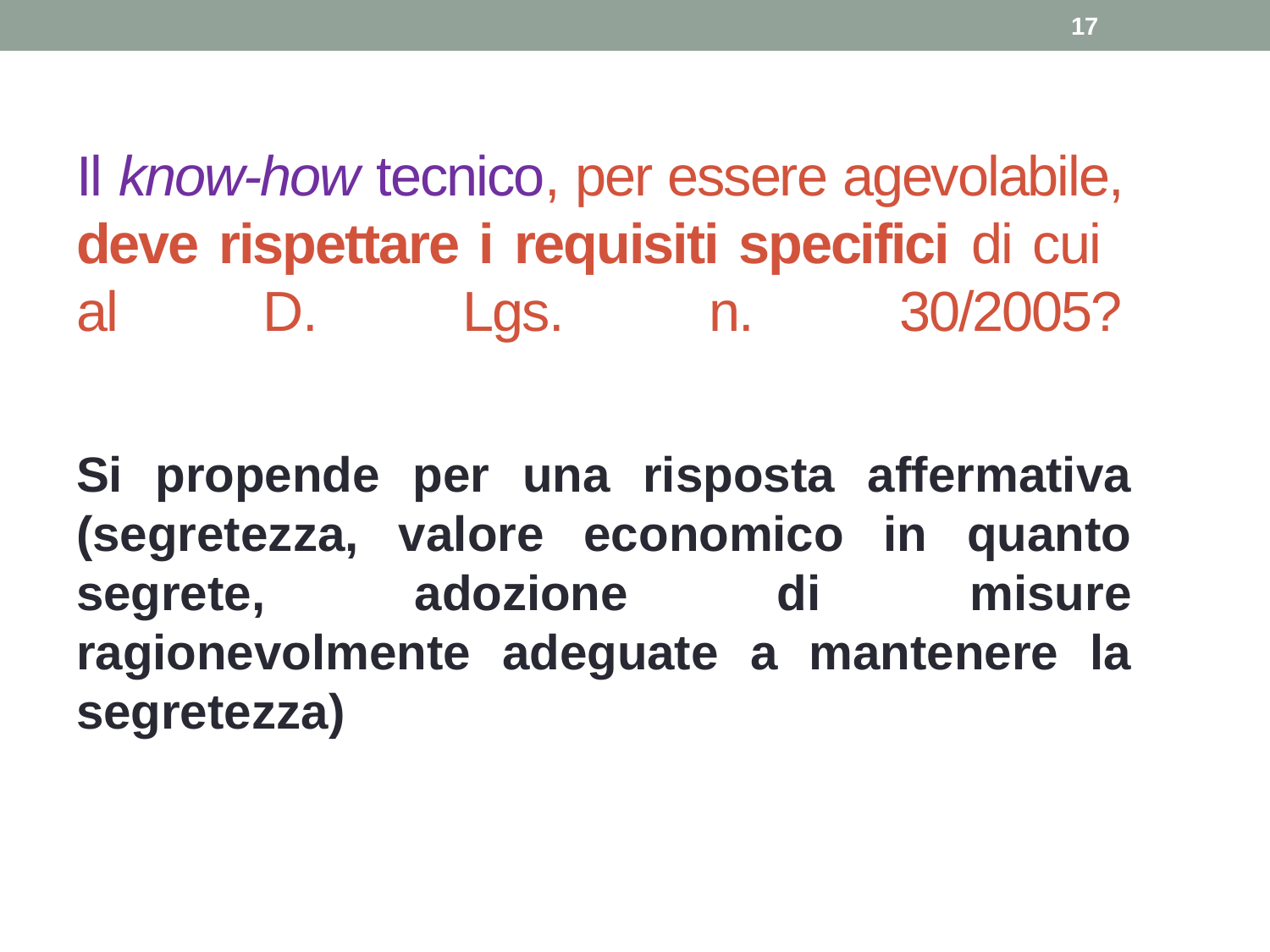

17
# Il know-how tecnico, per essere agevolabile, deve rispettare i requisiti specifici di cui al D. Lgs. n. 30/2005?

Si propende per una risposta affermativa (segretezza, valore economico in quanto segrete, adozione di misure ragionevolmente adeguate a mantenere la segretezza)